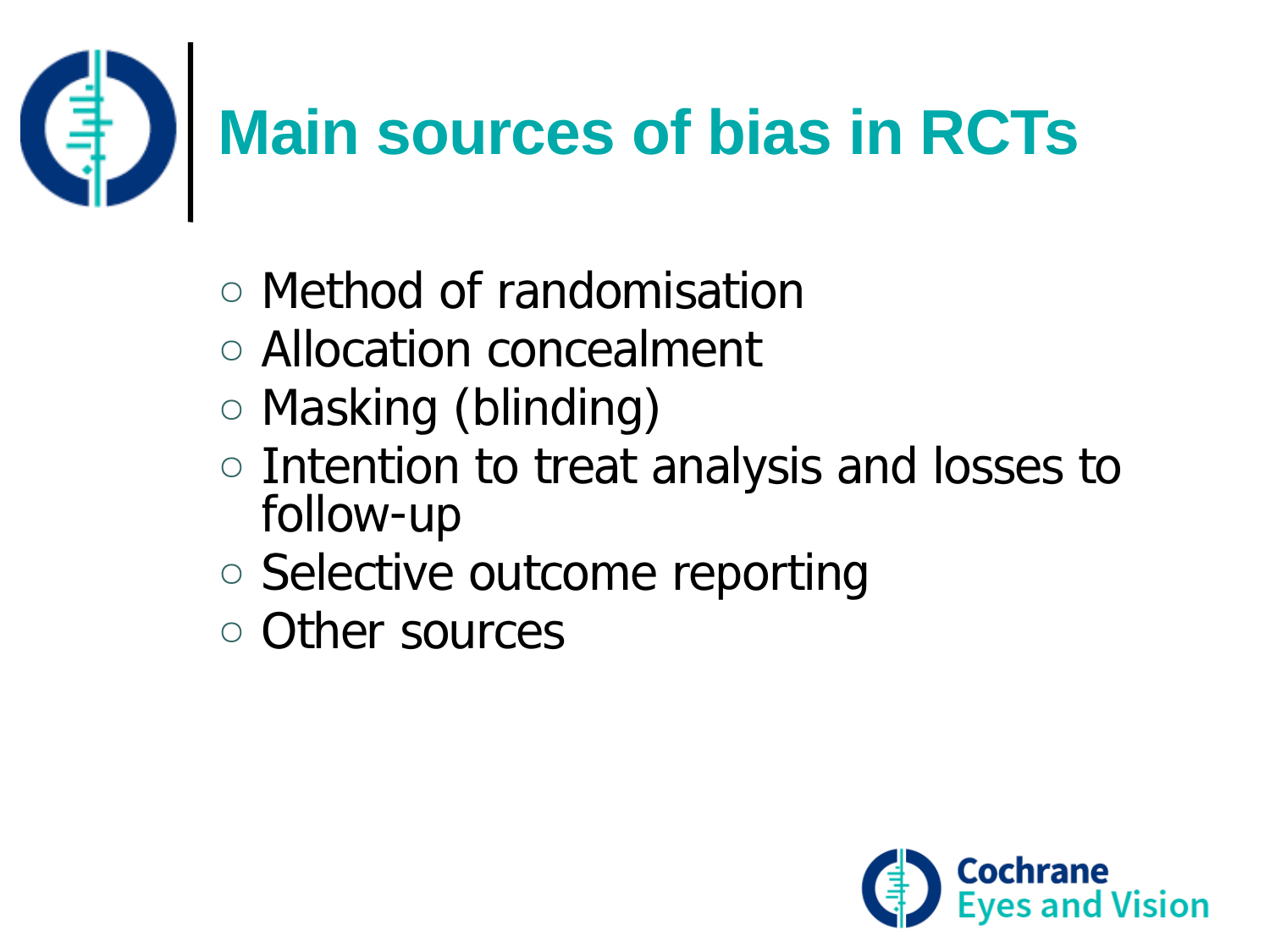

Main sources of bias in RCTs
Method of randomisation
Allocation concealment
Masking (blinding)
Intention to treat analysis and losses to follow-up
Selective outcome reporting
Other sources